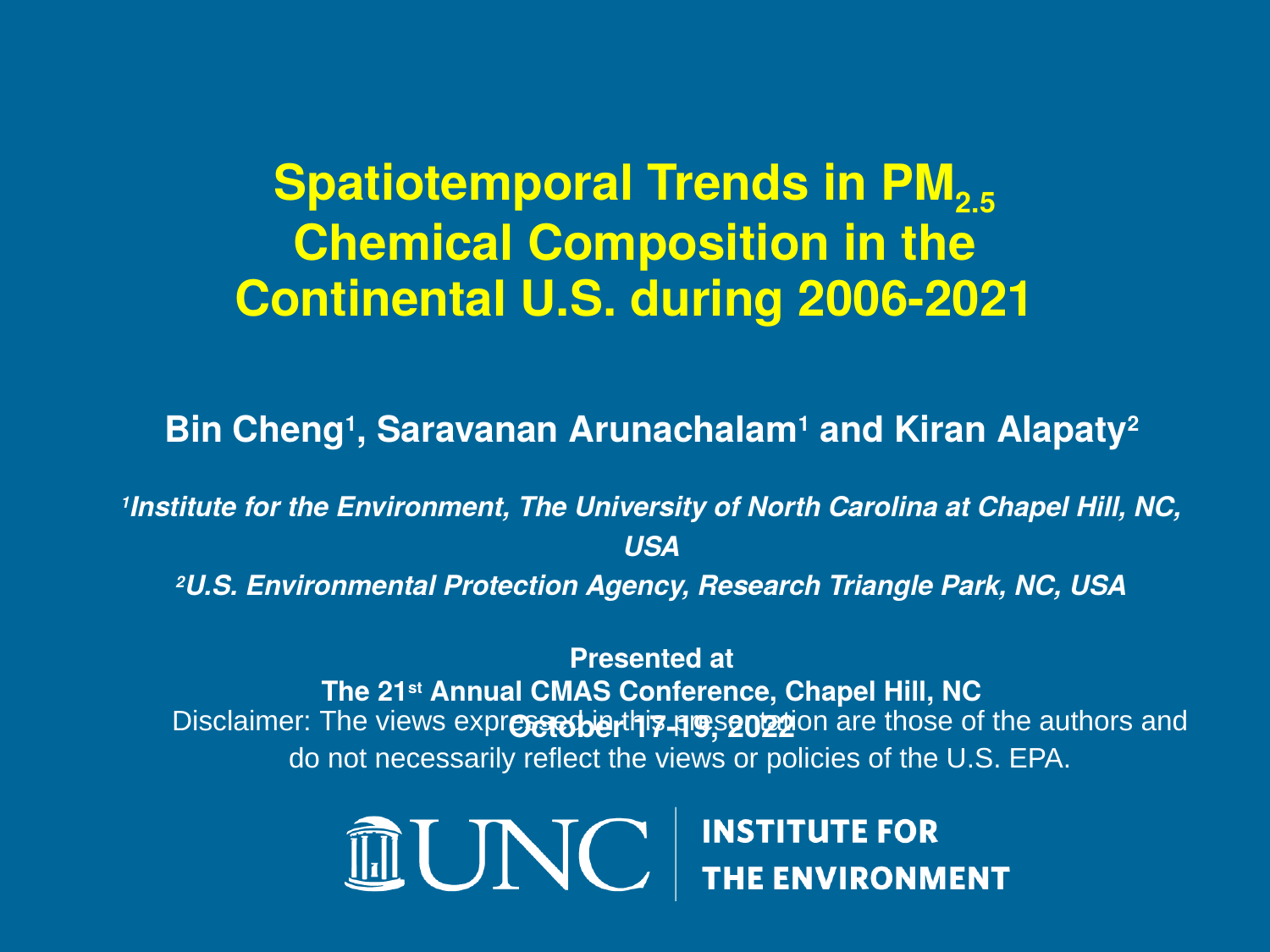

# Spatiotemporal Trends in PM2.5 Chemical Composition in the Continental U.S. during 2006-2021

Bin Cheng1, Saravanan Arunachalam1 and Kiran Alapaty2

1Institute for the Environment, The University of North Carolina at Chapel Hill, NC, USA
2U.S. Environmental Protection Agency, Research Triangle Park, NC, USA

Presented at
The 21st Annual CMAS Conference, Chapel Hill, NC
October 17-19, 2022

Disclaimer: The views expressed in this presentation are those of the authors and do not necessarily reflect the views or policies of the U.S. EPA.